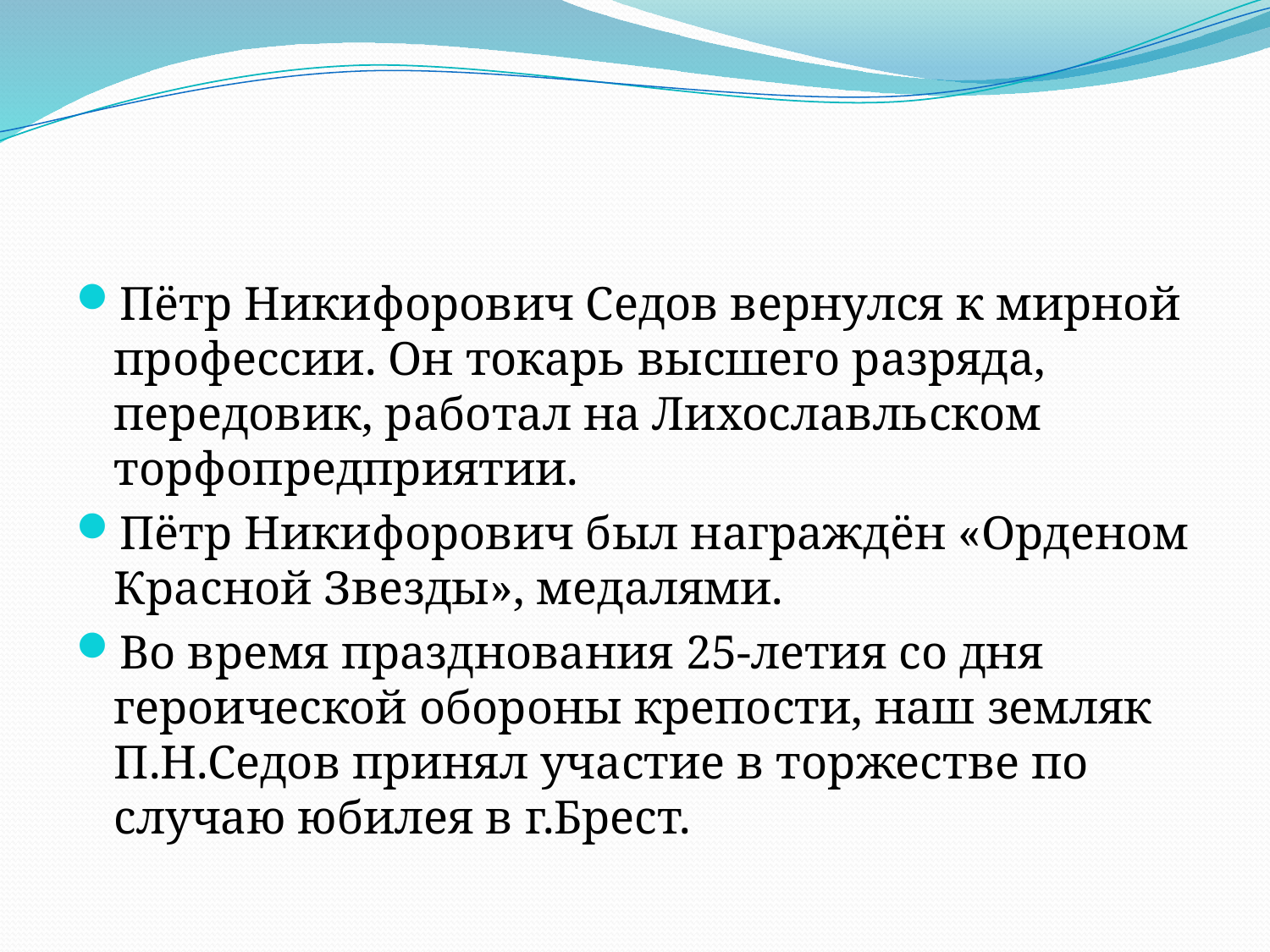

#
Пётр Никифорович Седов вернулся к мирной профессии. Он токарь высшего разряда, передовик, работал на Лихославльском торфопредприятии.
Пётр Никифорович был награждён «Орденом Красной Звезды», медалями.
Во время празднования 25-летия со дня героической обороны крепости, наш земляк П.Н.Седов принял участие в торжестве по случаю юбилея в г.Брест.